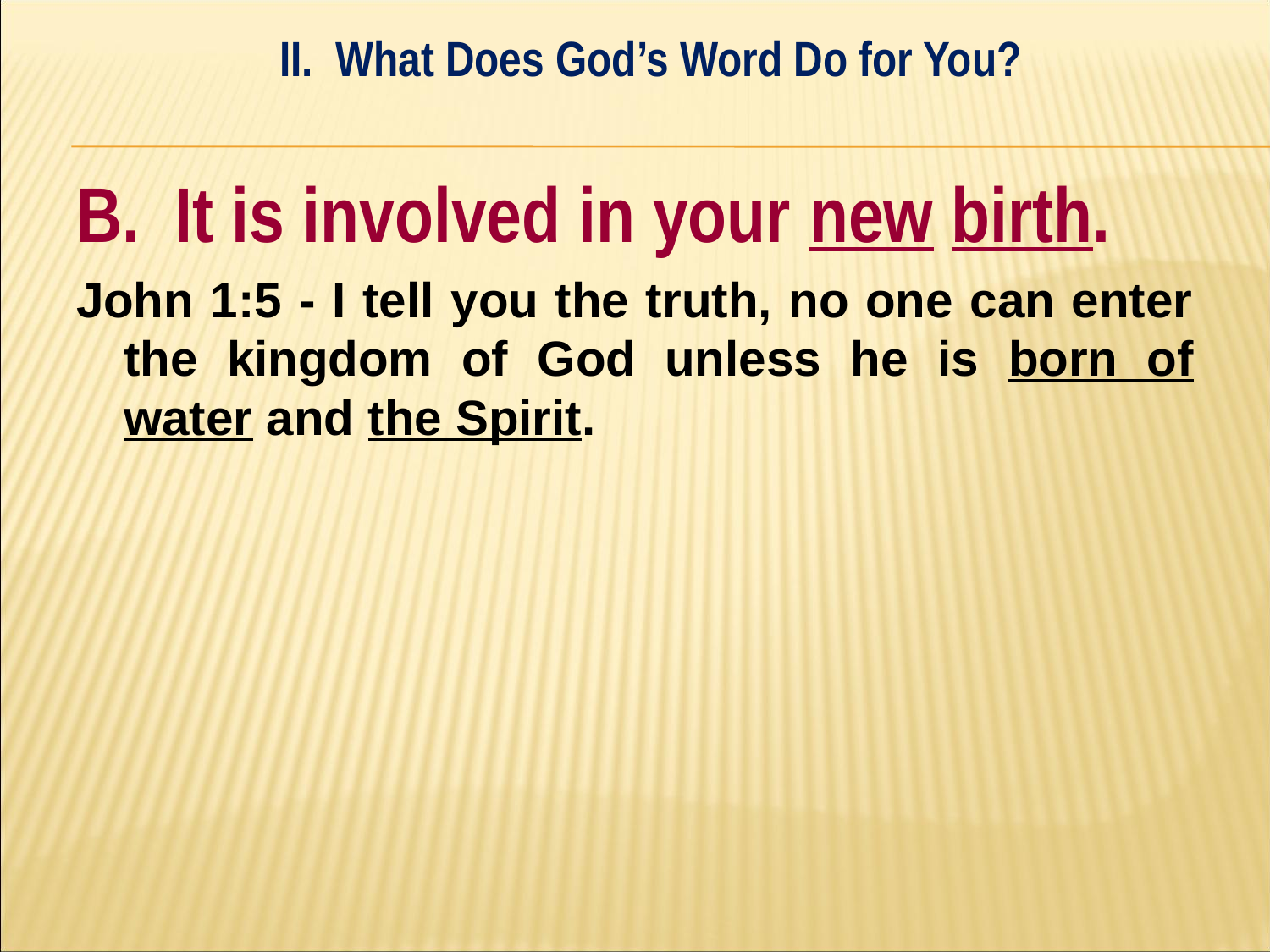

II.  What Does God’s Word Do for You?
#
B.  It is involved in your new birth.
John 1:5 - I tell you the truth, no one can enter the kingdom of God unless he is born of water and the Spirit.